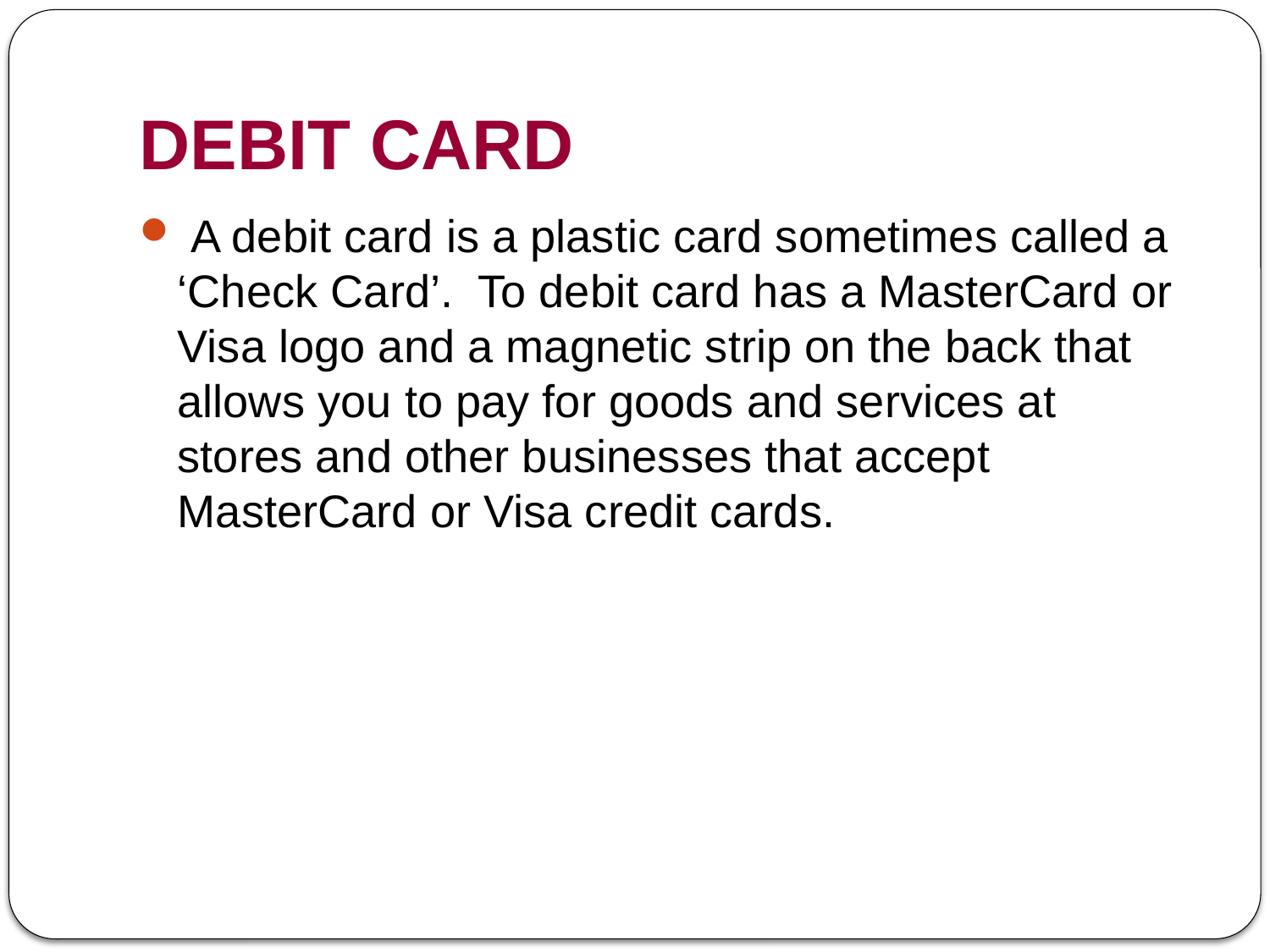

# DEBIT CARD
 A debit card is a plastic card sometimes called a ‘Check Card’.  To debit card has a MasterCard or Visa logo and a magnetic strip on the back that allows you to pay for goods and services at stores and other businesses that accept MasterCard or Visa credit cards.